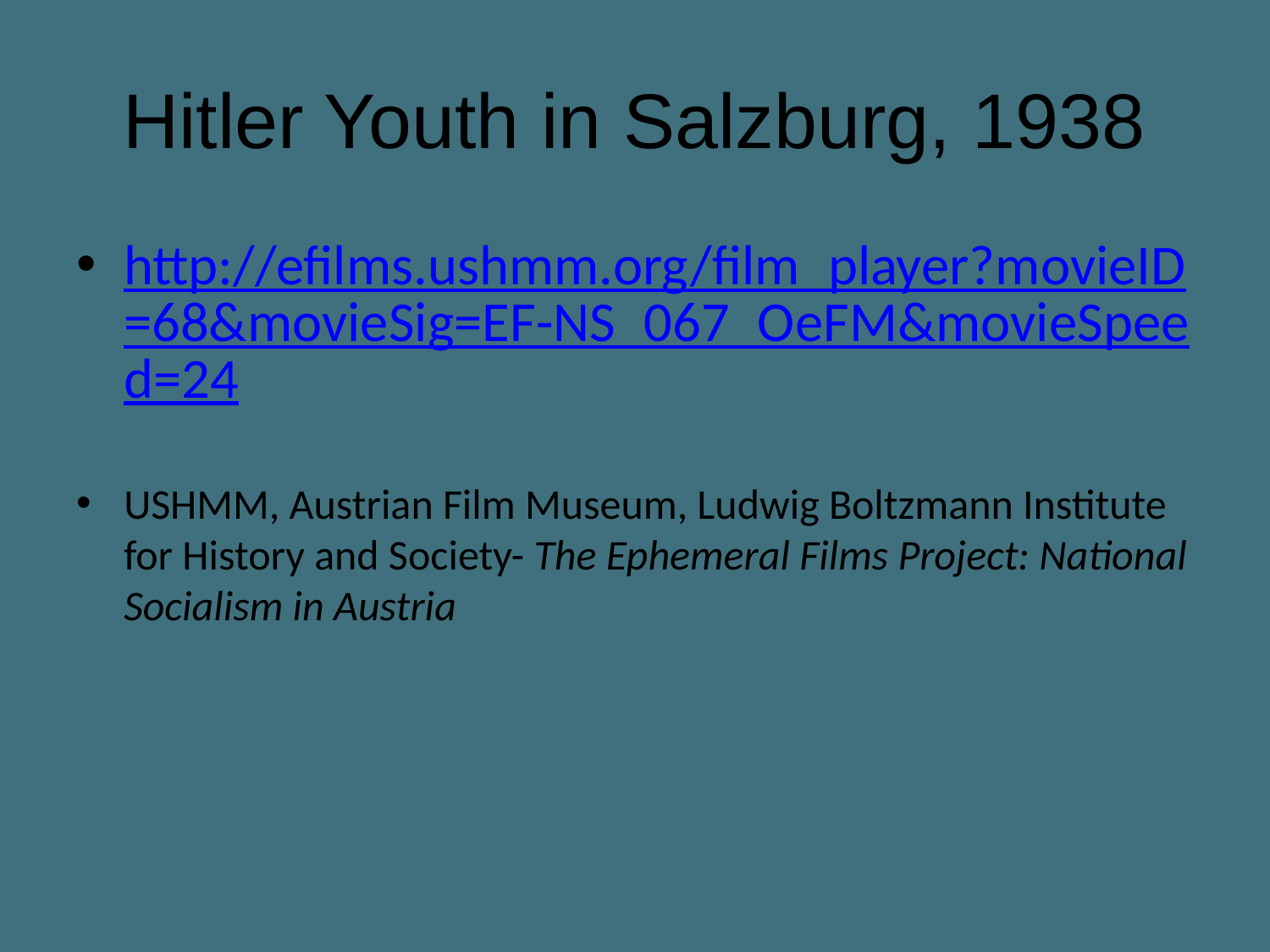

# Hitler Youth in Salzburg, 1938
http://efilms.ushmm.org/film_player?movieID=68&movieSig=EF-NS_067_OeFM&movieSpeed=24

USHMM, Austrian Film Museum, Ludwig Boltzmann Institute for History and Society- The Ephemeral Films Project: National Socialism in Austria